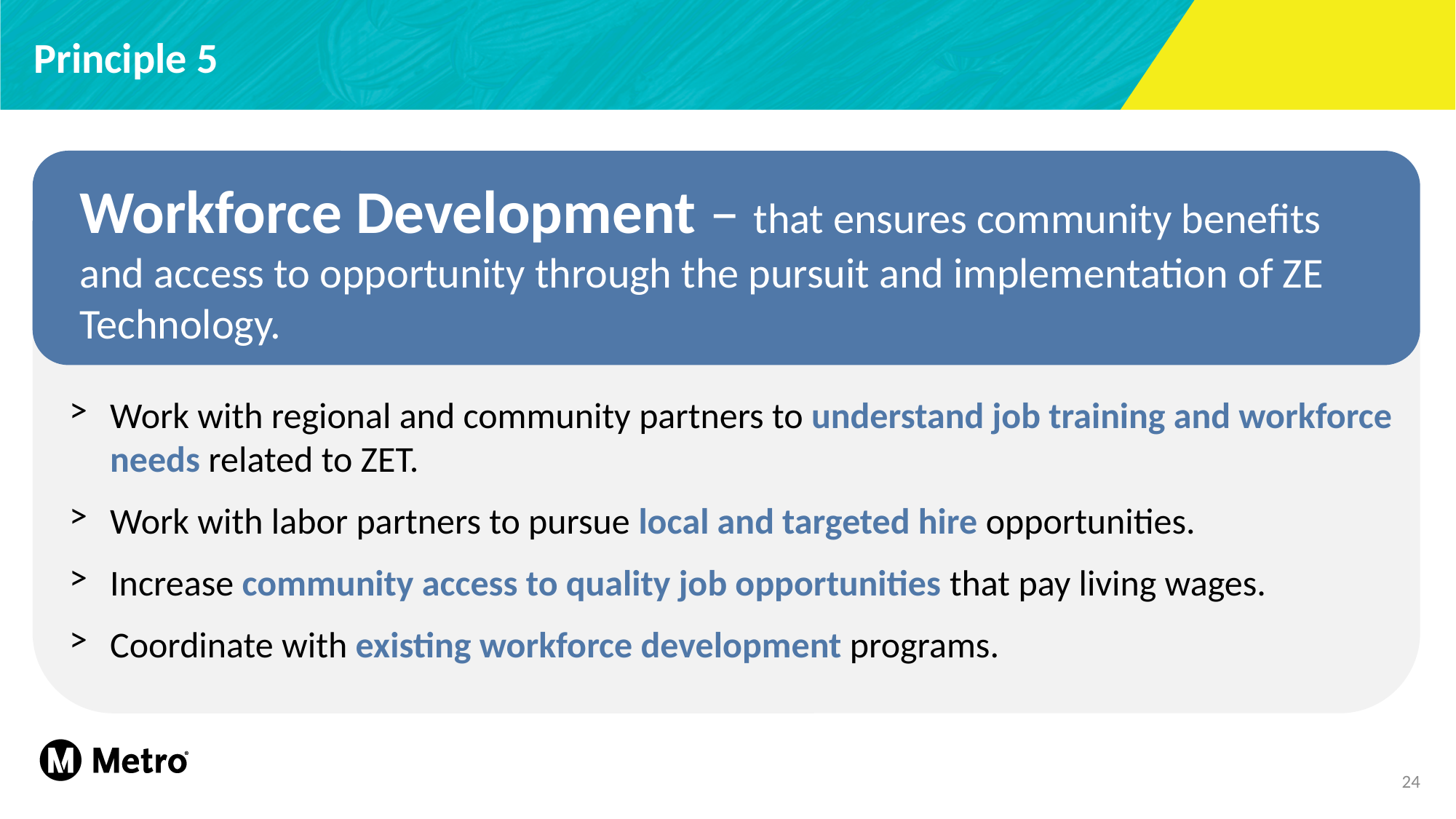

Principle 5

Workforce Development – that ensures community benefits and access to opportunity through the pursuit and implementation of ZE Technology.

Work with regional and community partners to understand job training and workforce needs related to ZET.
Work with labor partners to pursue local and targeted hire opportunities.
Increase community access to quality job opportunities that pay living wages.
Coordinate with existing workforce development programs.
24